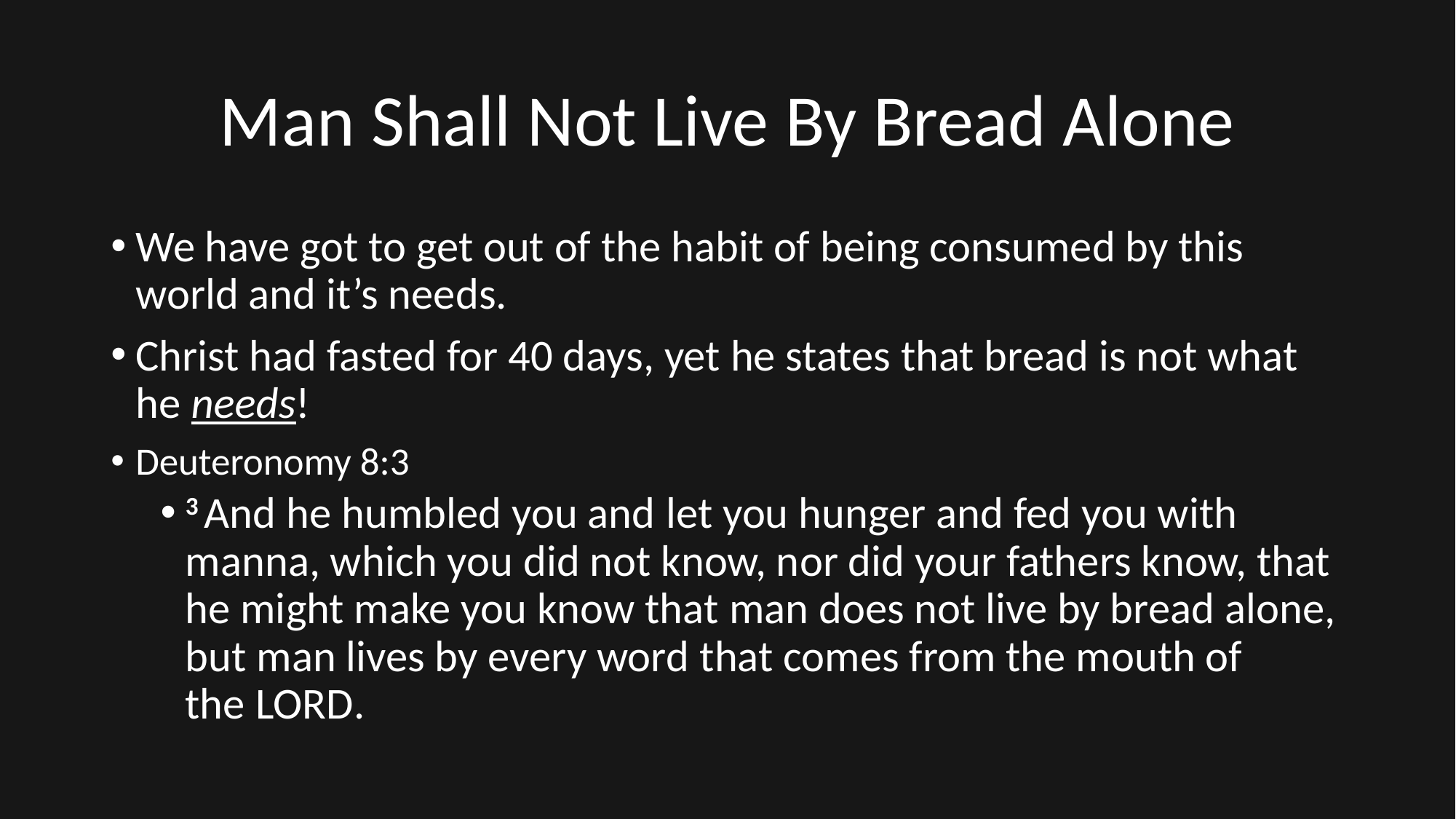

# Man Shall Not Live By Bread Alone
We have got to get out of the habit of being consumed by this world and it’s needs.
Christ had fasted for 40 days, yet he states that bread is not what he needs!
Deuteronomy 8:3
3 And he humbled you and let you hunger and fed you with manna, which you did not know, nor did your fathers know, that he might make you know that man does not live by bread alone, but man lives by every word that comes from the mouth of the Lord.